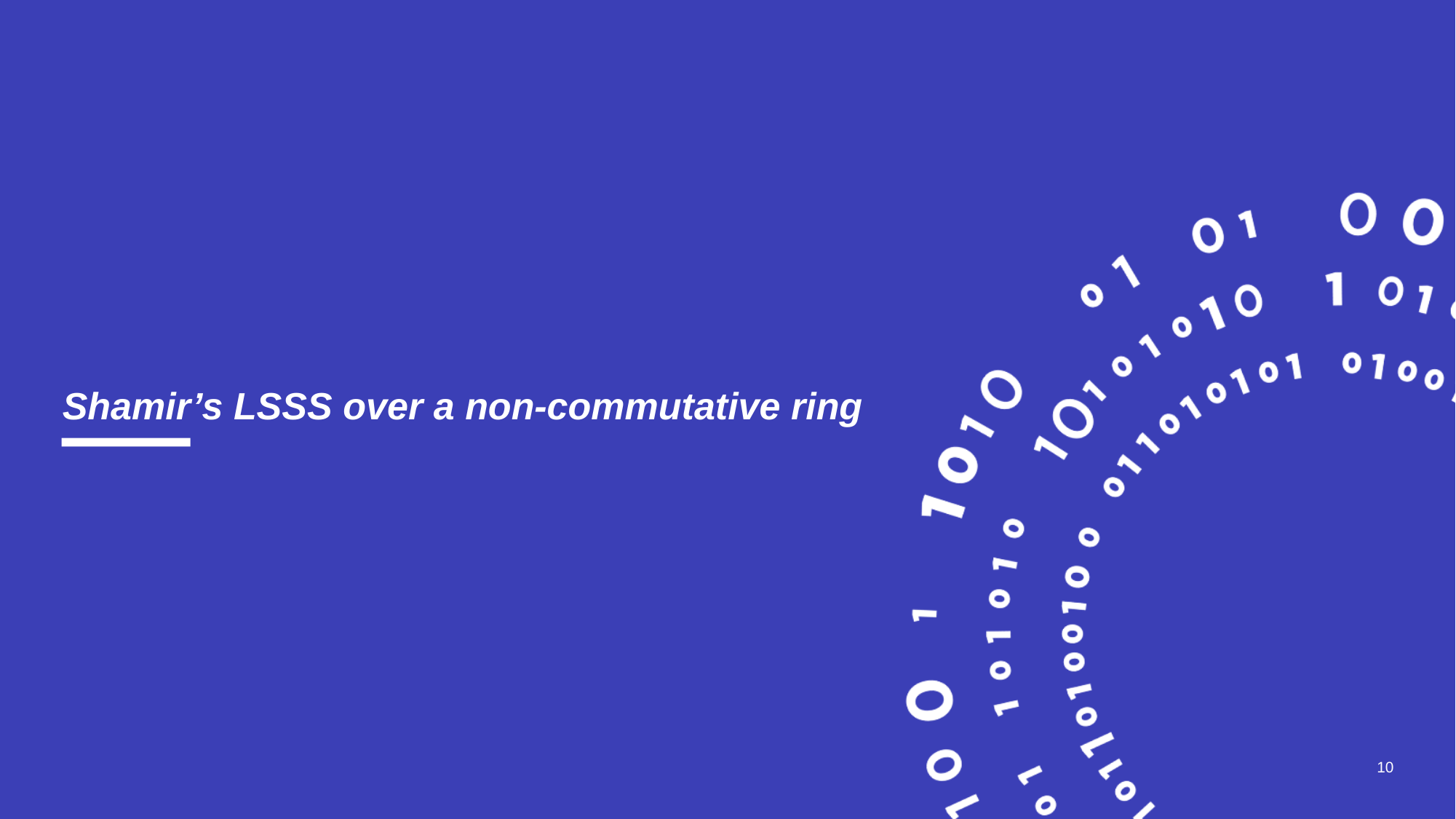

# Shamir’s LSSS over a non-commutative ring
10